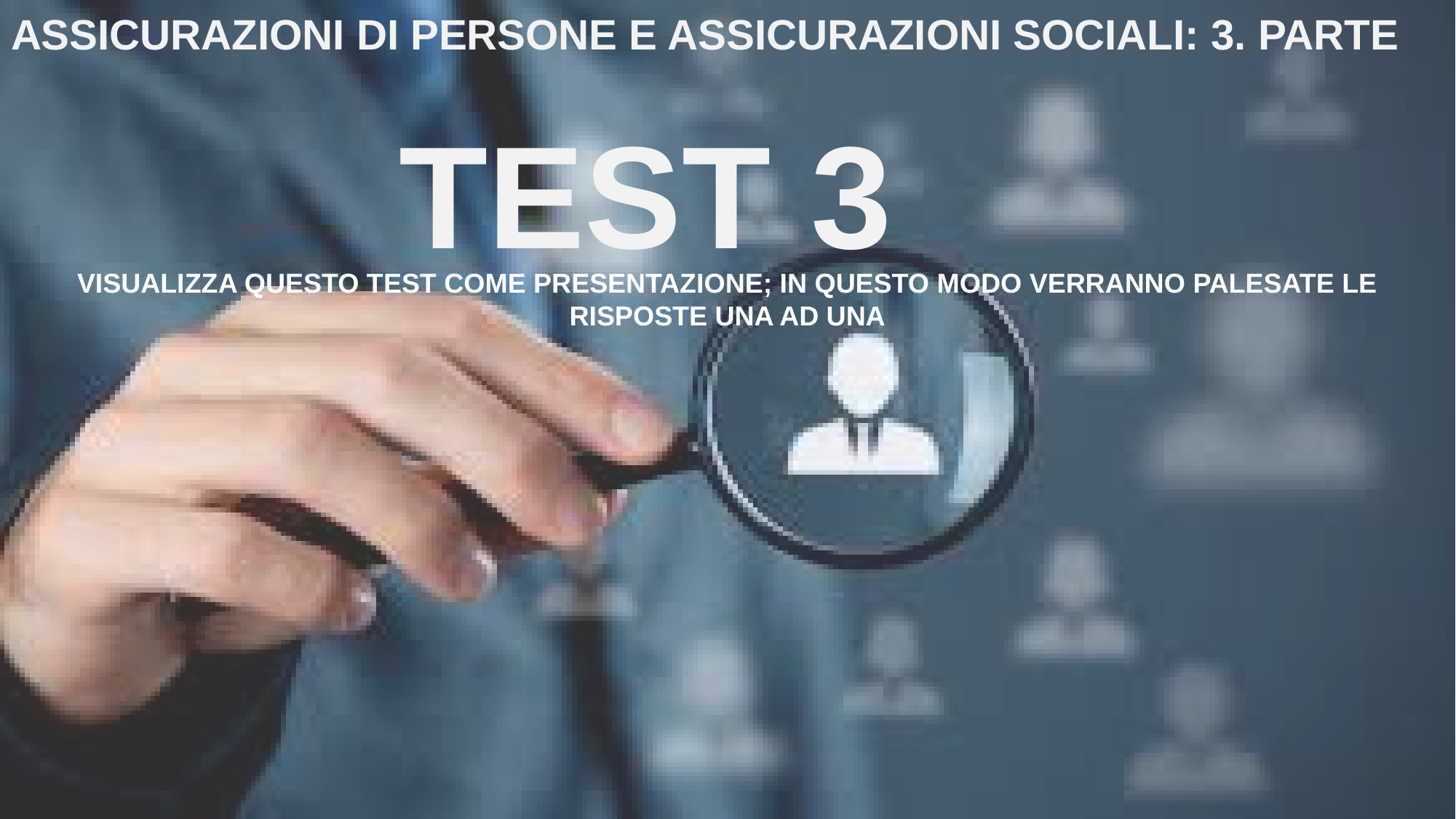

# ASSICURAZIONI DI PERSONE E ASSICURAZIONI SOCIALI: 3. PARTE
TEST 3
VISUALIZZA QUESTO TEST COME PRESENTAZIONE; IN QUESTO MODO VERRANNO PALESATE LE RISPOSTE UNA AD UNA